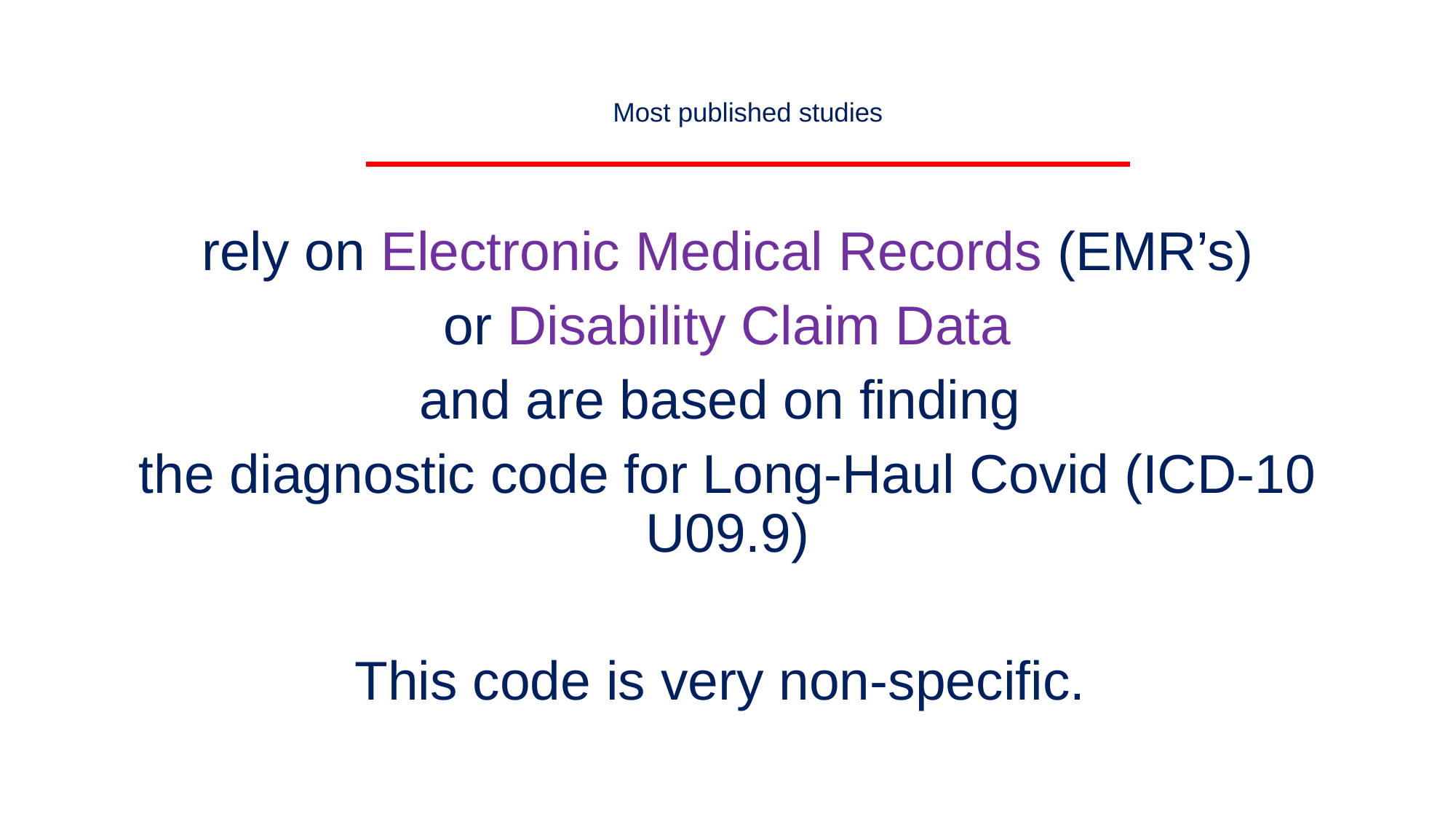

# Most published studies
rely on Electronic Medical Records (EMR’s)
or Disability Claim Data
and are based on finding
the diagnostic code for Long-Haul Covid (ICD-10 U09.9)

This code is very non-specific.